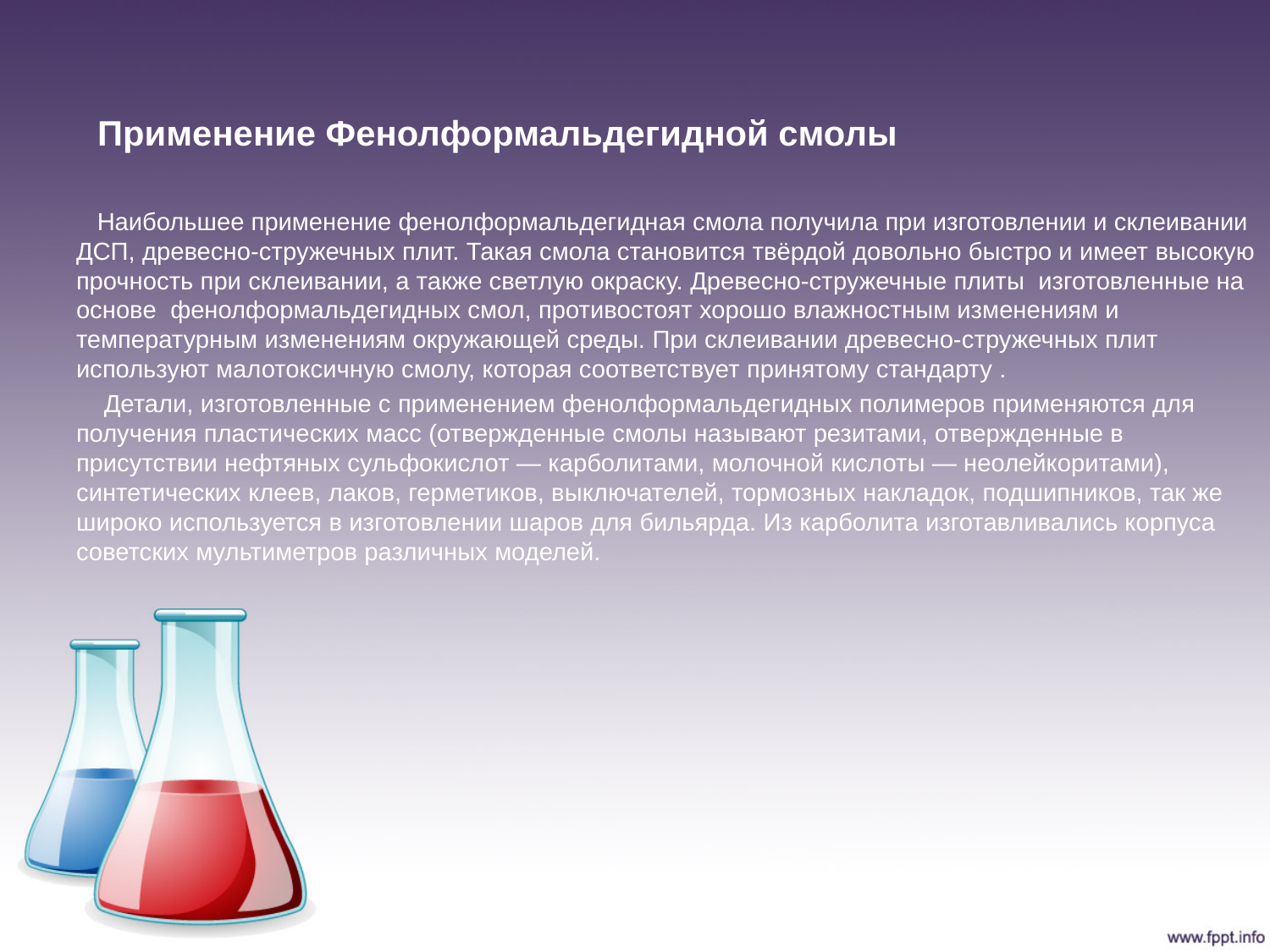

# Применение Фенолформальдегидной смолы
   Наибольшее применение фенолформальдегидная смола получила при изготовлении и склеивании ДСП, древесно-стружечных плит. Такая смола становится твёрдой довольно быстро и имеет высокую прочность при склеивании, а также светлую окраску. Древесно-стружечные плиты  изготовленные на основе  фенолформальдегидных смол, противостоят хорошо влажностным изменениям и температурным изменениям окружающей среды. При склеивании древесно-стружечных плит используют малотоксичную смолу, которая соответствует принятому стандарту .
    Детали, изготовленные с применением фенолформальдегидных полимеров применяются для получения пластических масс (отвержденные смолы называют резитами, отвержденные в присутствии нефтяных сульфокислот — карболитами, молочной кислоты — неолейкоритами), синтетических клеев, лаков, герметиков, выключателей, тормозных накладок, подшипников, так же широко используется в изготовлении шаров для бильярда. Из карболита изготавливались корпуса советских мультиметров различных моделей.